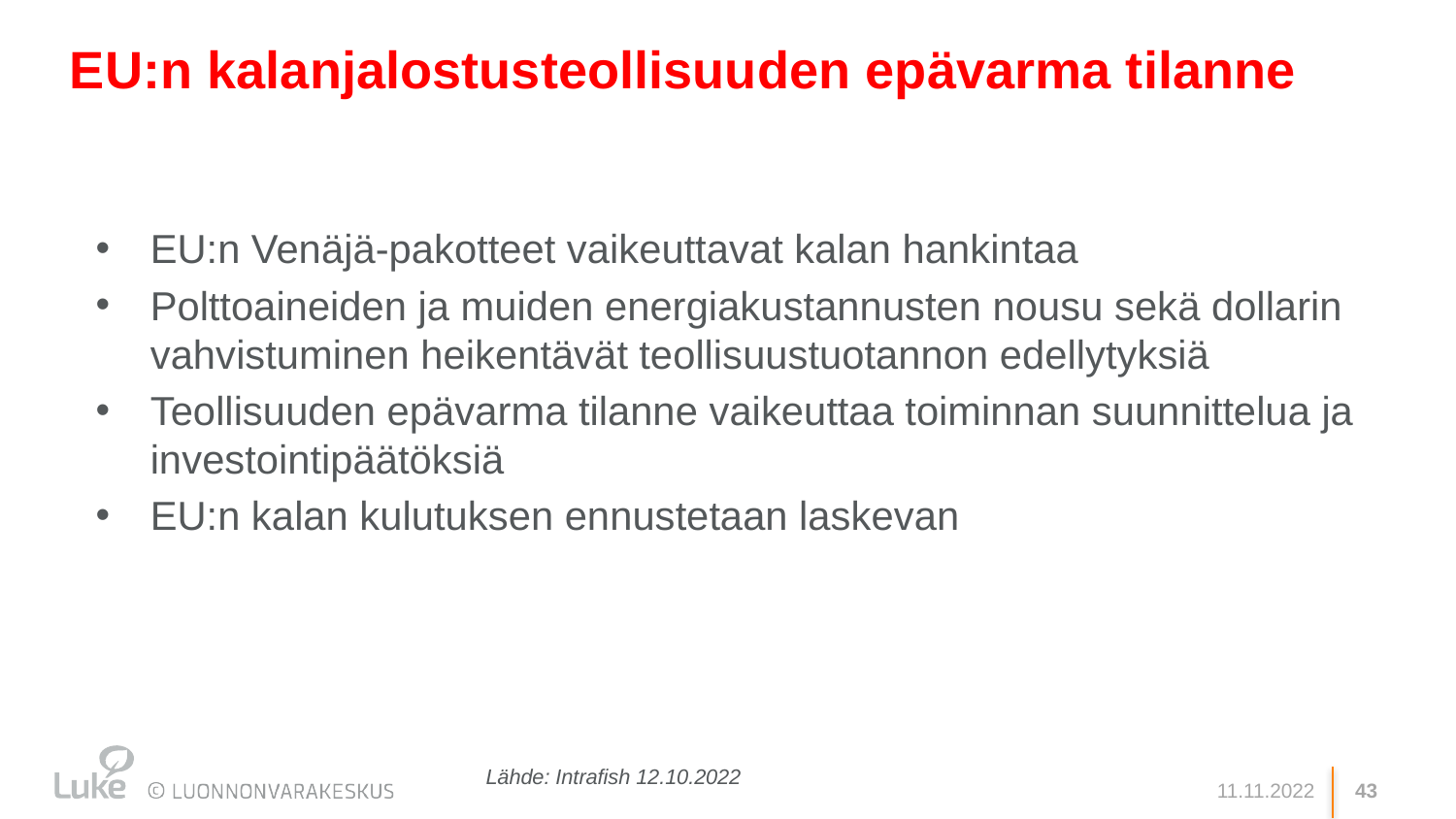

# EU:n kalanjalostusteollisuuden epävarma tilanne
EU:n Venäjä-pakotteet vaikeuttavat kalan hankintaa
Polttoaineiden ja muiden energiakustannusten nousu sekä dollarin vahvistuminen heikentävät teollisuustuotannon edellytyksiä
Teollisuuden epävarma tilanne vaikeuttaa toiminnan suunnittelua ja investointipäätöksiä
EU:n kalan kulutuksen ennustetaan laskevan
Lähde: Intrafish 12.10.2022
11.11.2022